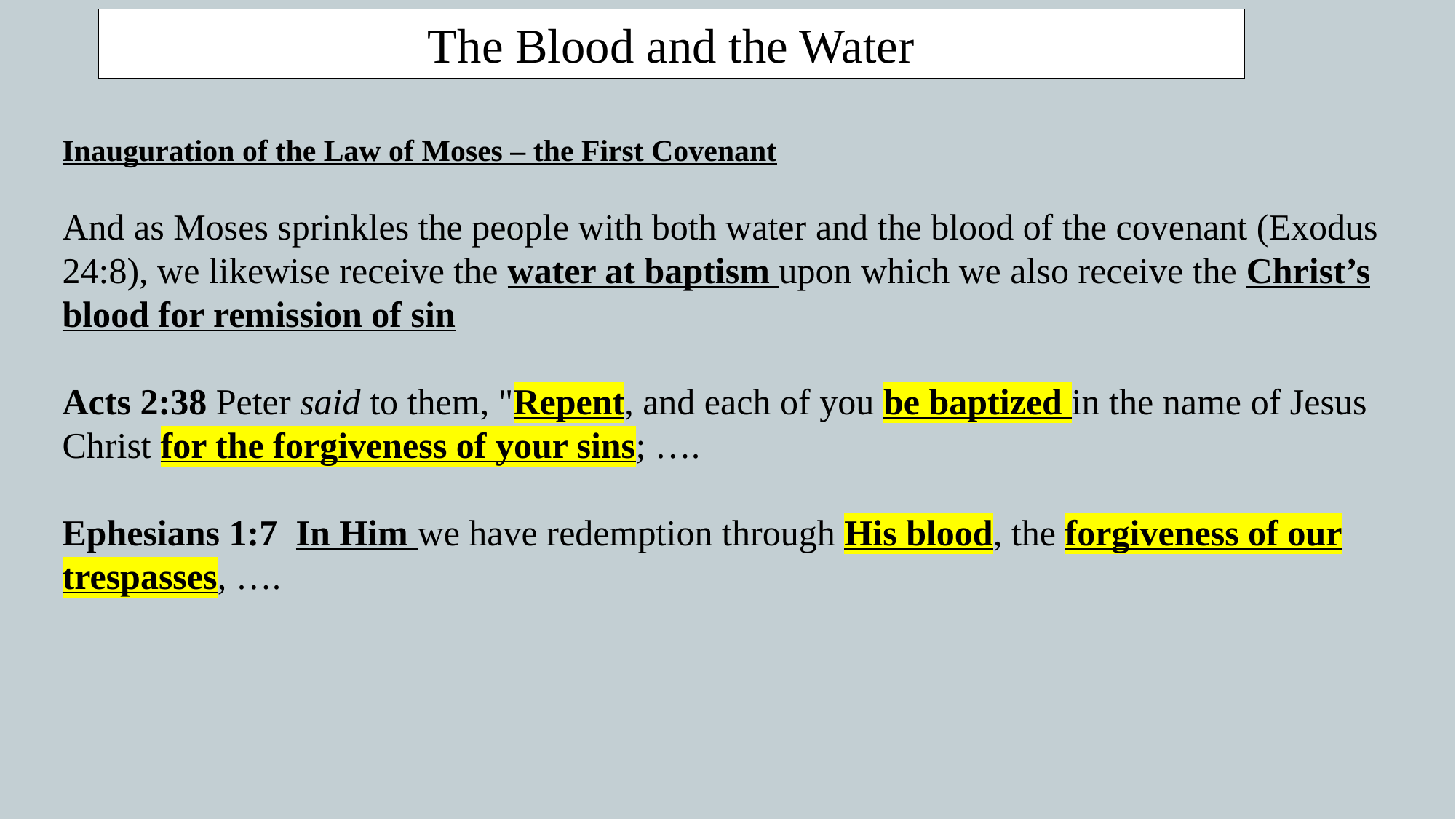

The Blood and the Water
Inauguration of the Law of Moses – the First Covenant

And as Moses sprinkles the people with both water and the blood of the covenant (Exodus 24:8), we likewise receive the water at baptism upon which we also receive the Christ’s blood for remission of sin

Acts 2:38 Peter said to them, "Repent, and each of you be baptized in the name of Jesus Christ for the forgiveness of your sins; ….

Ephesians 1:7  In Him we have redemption through His blood, the forgiveness of our trespasses, ….